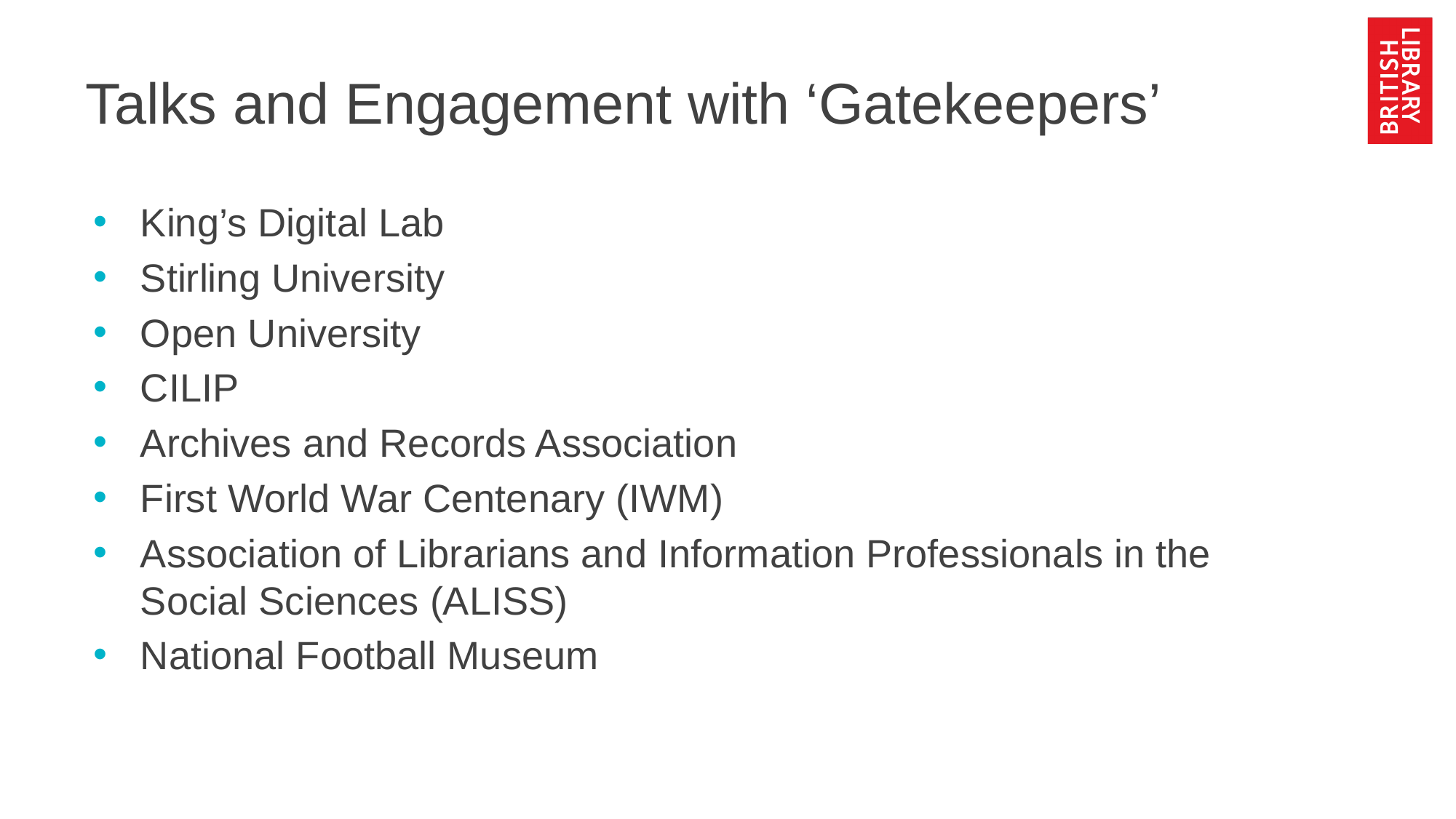

# Talks and Engagement with ‘Gatekeepers’
King’s Digital Lab
Stirling University
Open University
CILIP
Archives and Records Association
First World War Centenary (IWM)
Association of Librarians and Information Professionals in the Social Sciences (ALISS)
National Football Museum